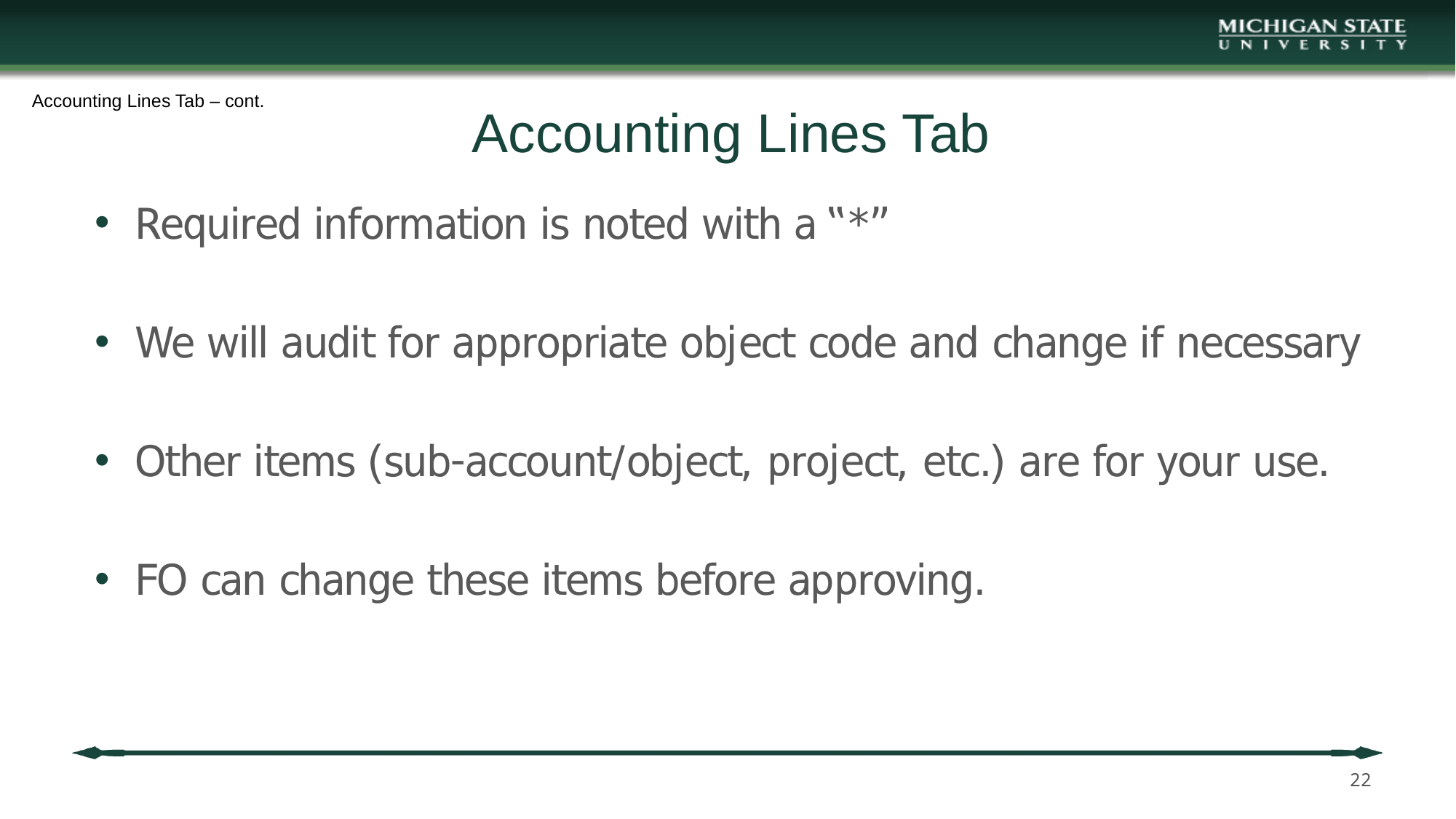

Accounting Lines Tab – cont.
# Accounting Lines Tab
Required information is noted with a “*”

We will audit for appropriate object code and change if necessary

Other items (sub-account/object, project, etc.) are for your use.

FO can change these items before approving.
22